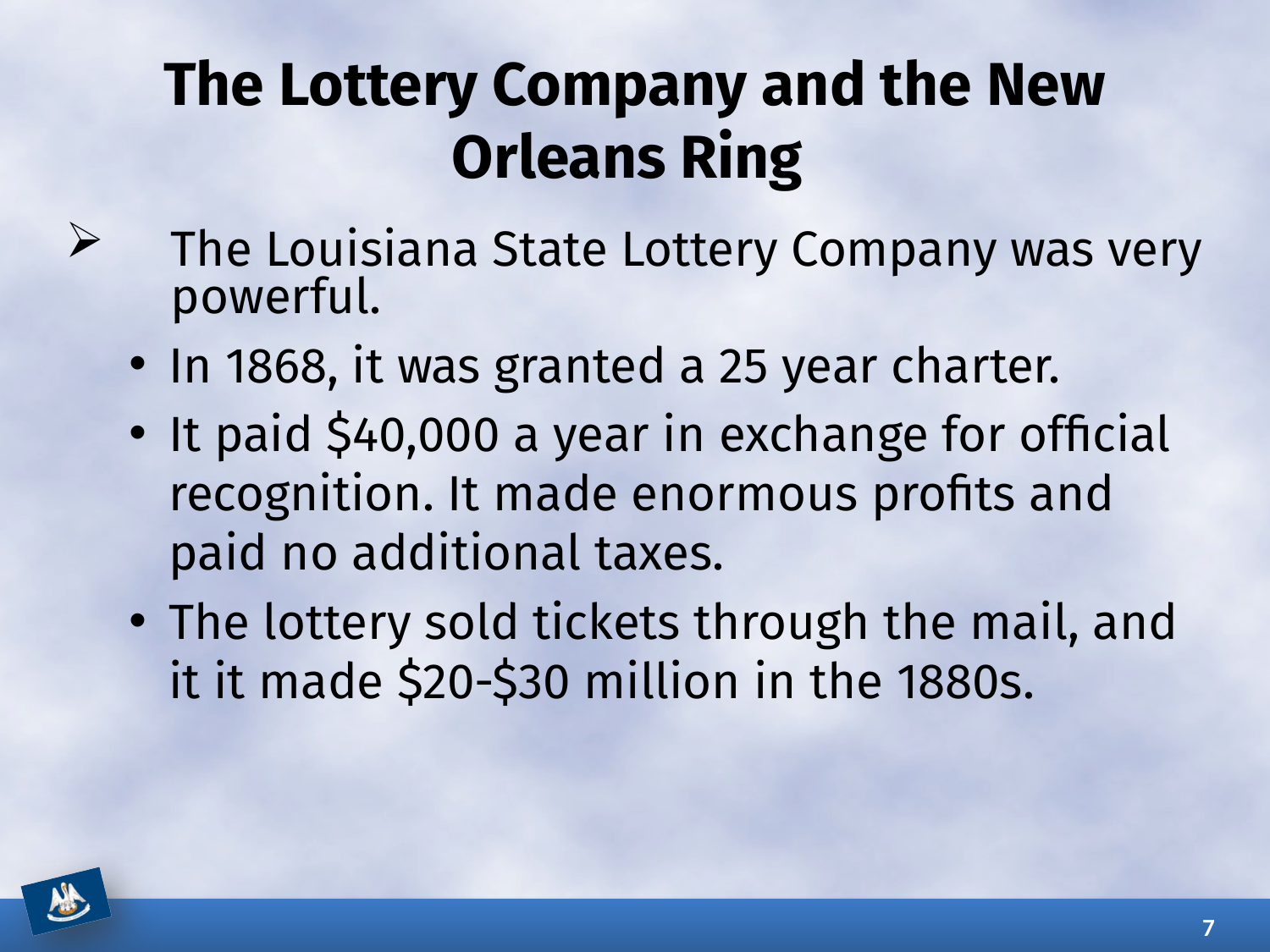

# The Lottery Company and the New Orleans Ring
The Louisiana State Lottery Company was very powerful.
In 1868, it was granted a 25 year charter.
It paid $40,000 a year in exchange for official recognition. It made enormous profits and paid no additional taxes.
The lottery sold tickets through the mail, and it it made $20-$30 million in the 1880s.
7